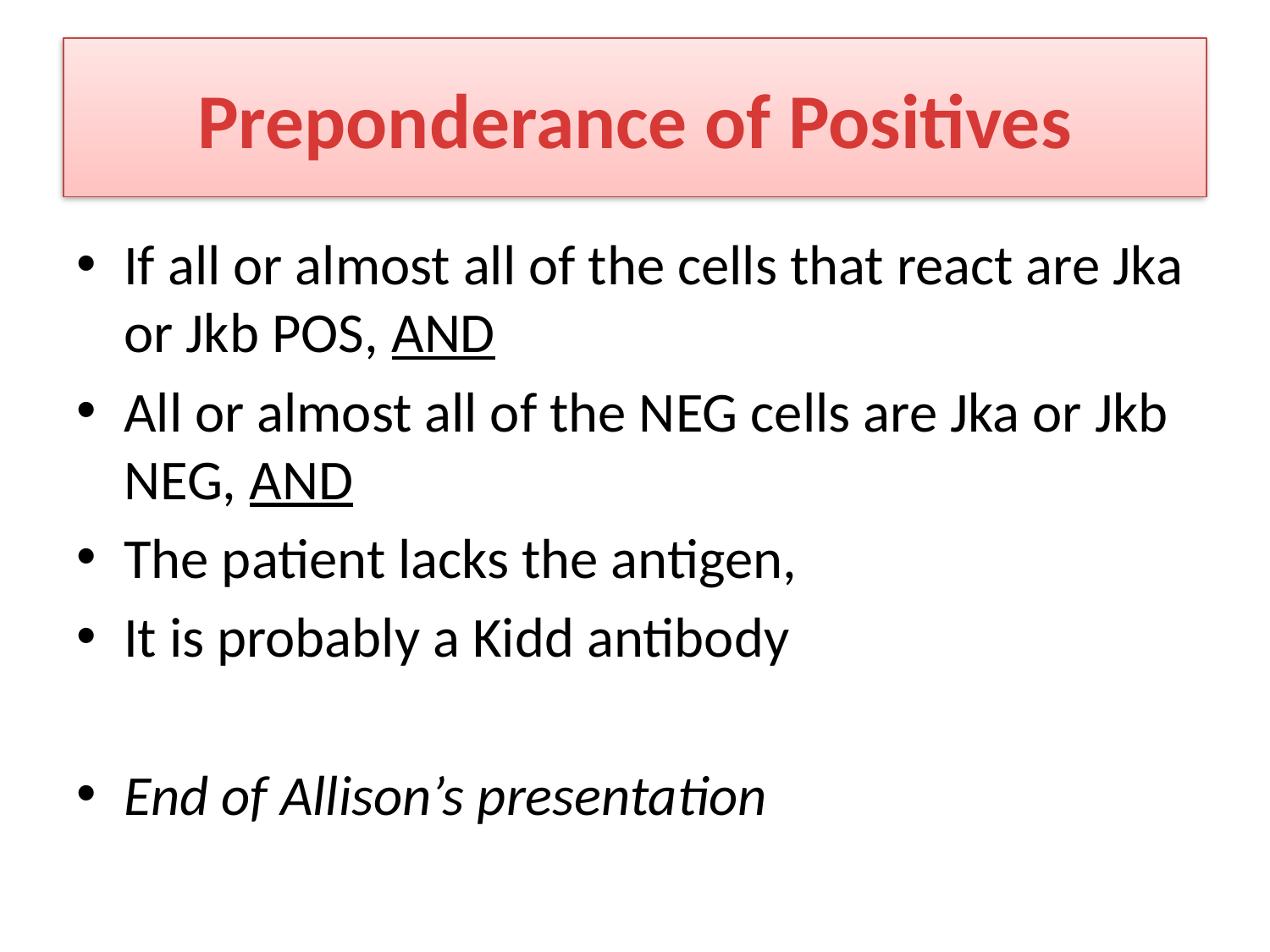

# Preponderance of Positives
If all or almost all of the cells that react are Jka or Jkb POS, AND
All or almost all of the NEG cells are Jka or Jkb NEG, AND
The patient lacks the antigen,
It is probably a Kidd antibody

End of Allison’s presentation